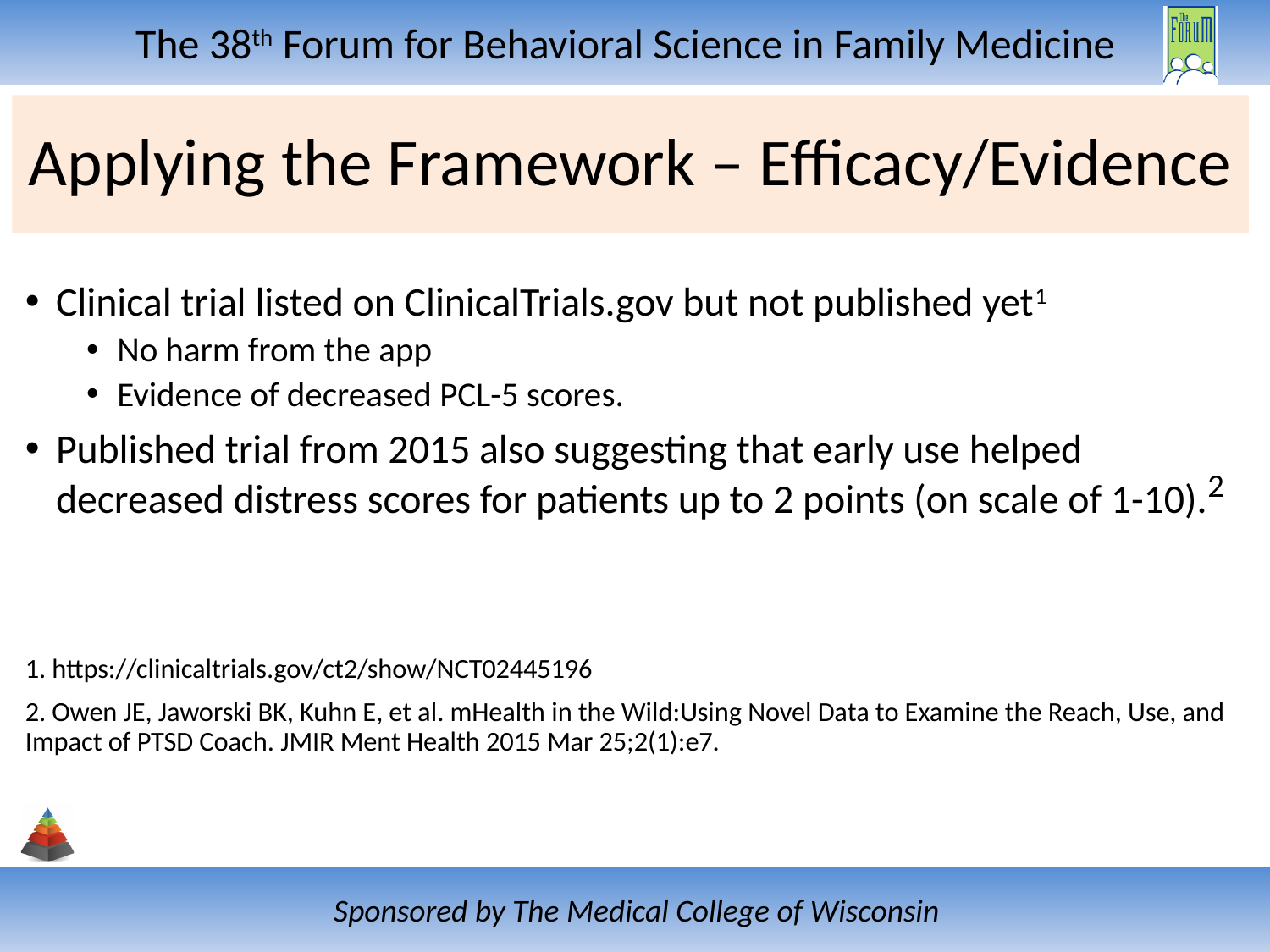

Applying the Framework – Efficacy/Evidence
Clinical trial listed on ClinicalTrials.gov but not published yet1
No harm from the app
Evidence of decreased PCL-5 scores.
Published trial from 2015 also suggesting that early use helped decreased distress scores for patients up to 2 points (on scale of 1-10).2

1. https://clinicaltrials.gov/ct2/show/NCT02445196
2. Owen JE, Jaworski BK, Kuhn E, et al. mHealth in the Wild:Using Novel Data to Examine the Reach, Use, and Impact of PTSD Coach. JMIR Ment Health 2015 Mar 25;2(1):e7.